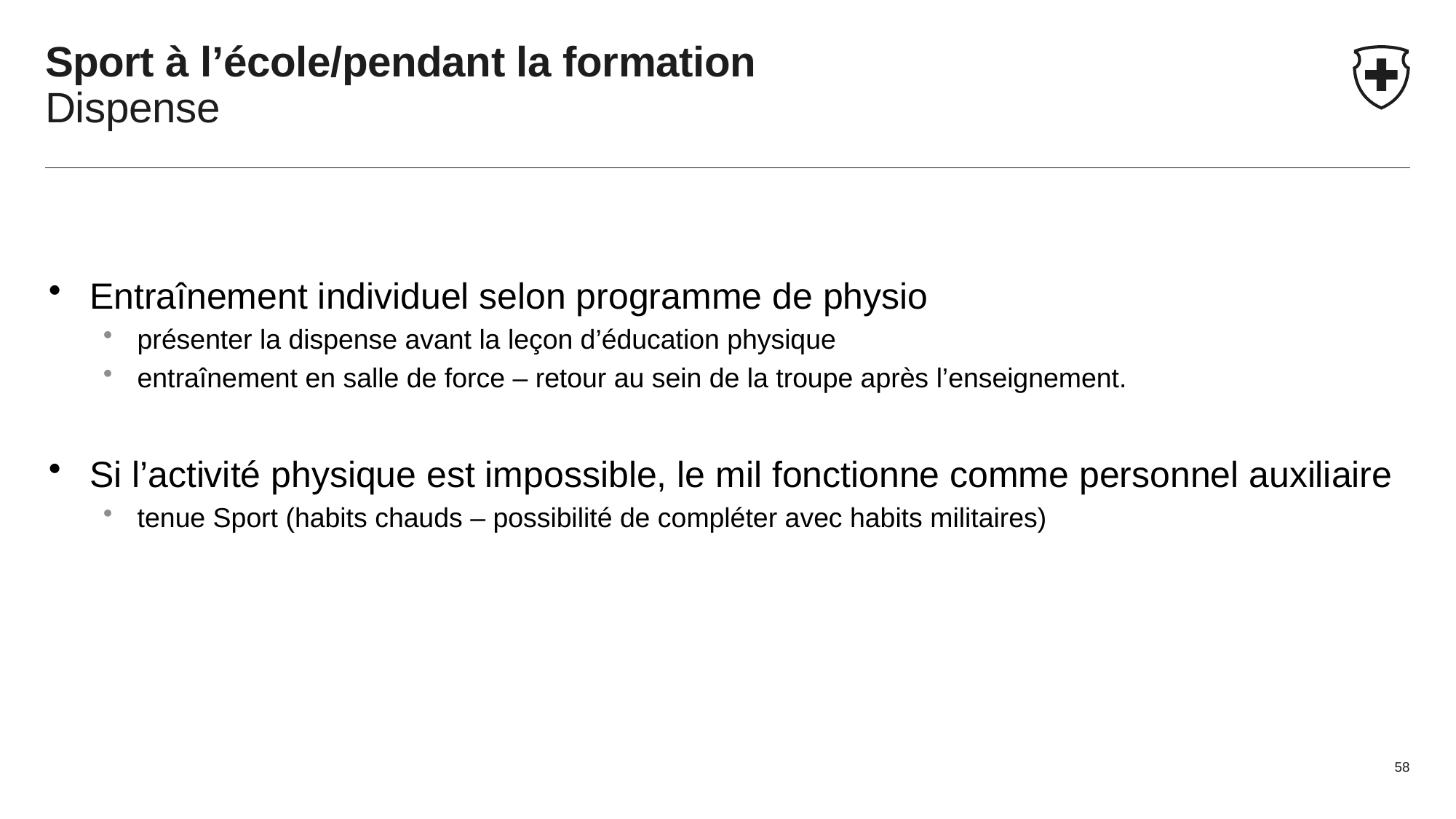

# Sport à l’école/pendant la formation Dispense

Entraînement individuel selon programme de physio
présenter la dispense avant la leçon d’éducation physique
entraînement en salle de force – retour au sein de la troupe après l’enseignement.

Si l’activité physique est impossible, le mil fonctionne comme personnel auxiliaire
tenue Sport (habits chauds – possibilité de compléter avec habits militaires)
58